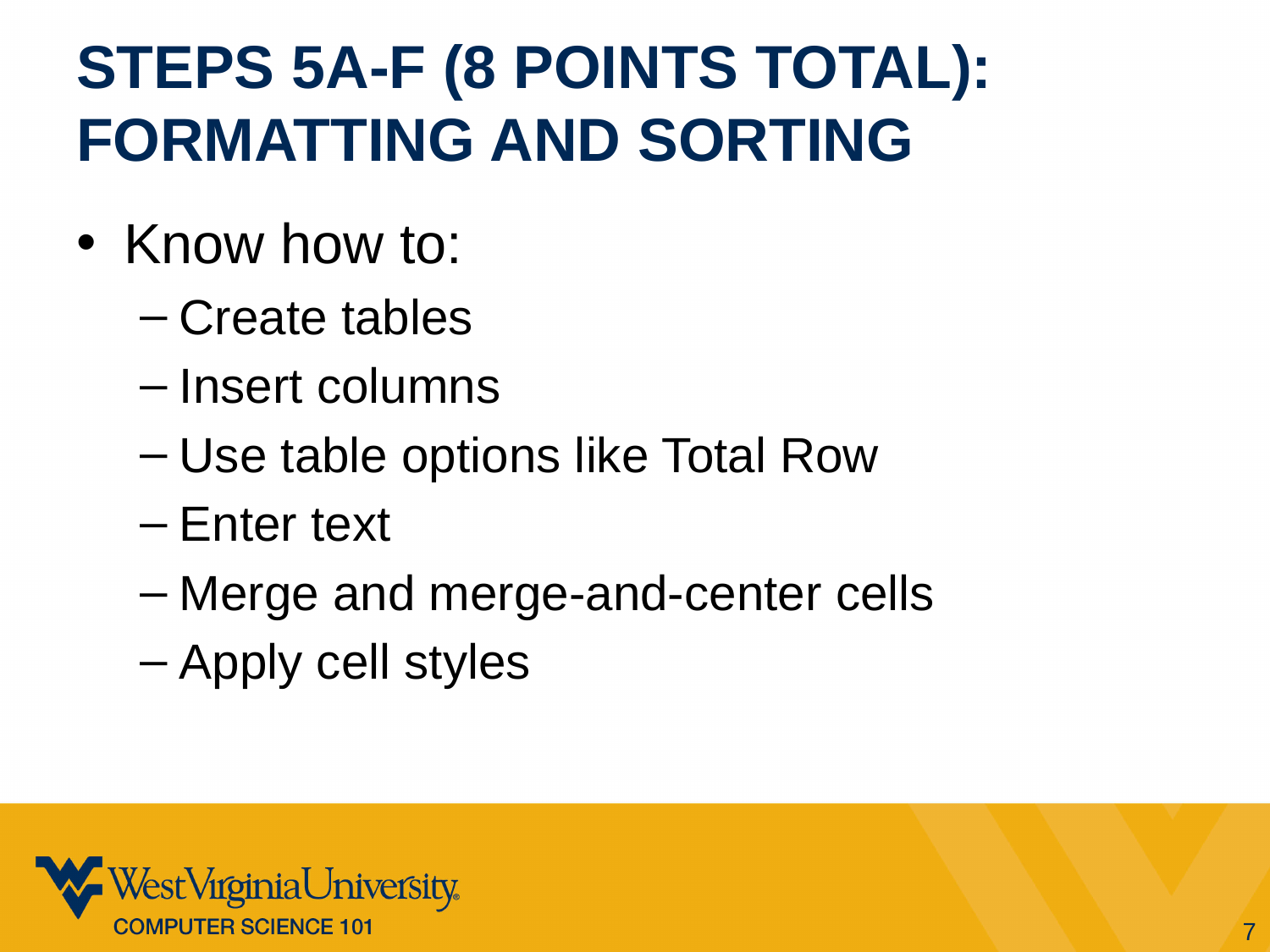

# Steps 5a-F (8 POINTS TOTAL): Formatting and Sorting
Know how to:
Create tables
Insert columns
Use table options like Total Row
Enter text
Merge and merge-and-center cells
Apply cell styles

7